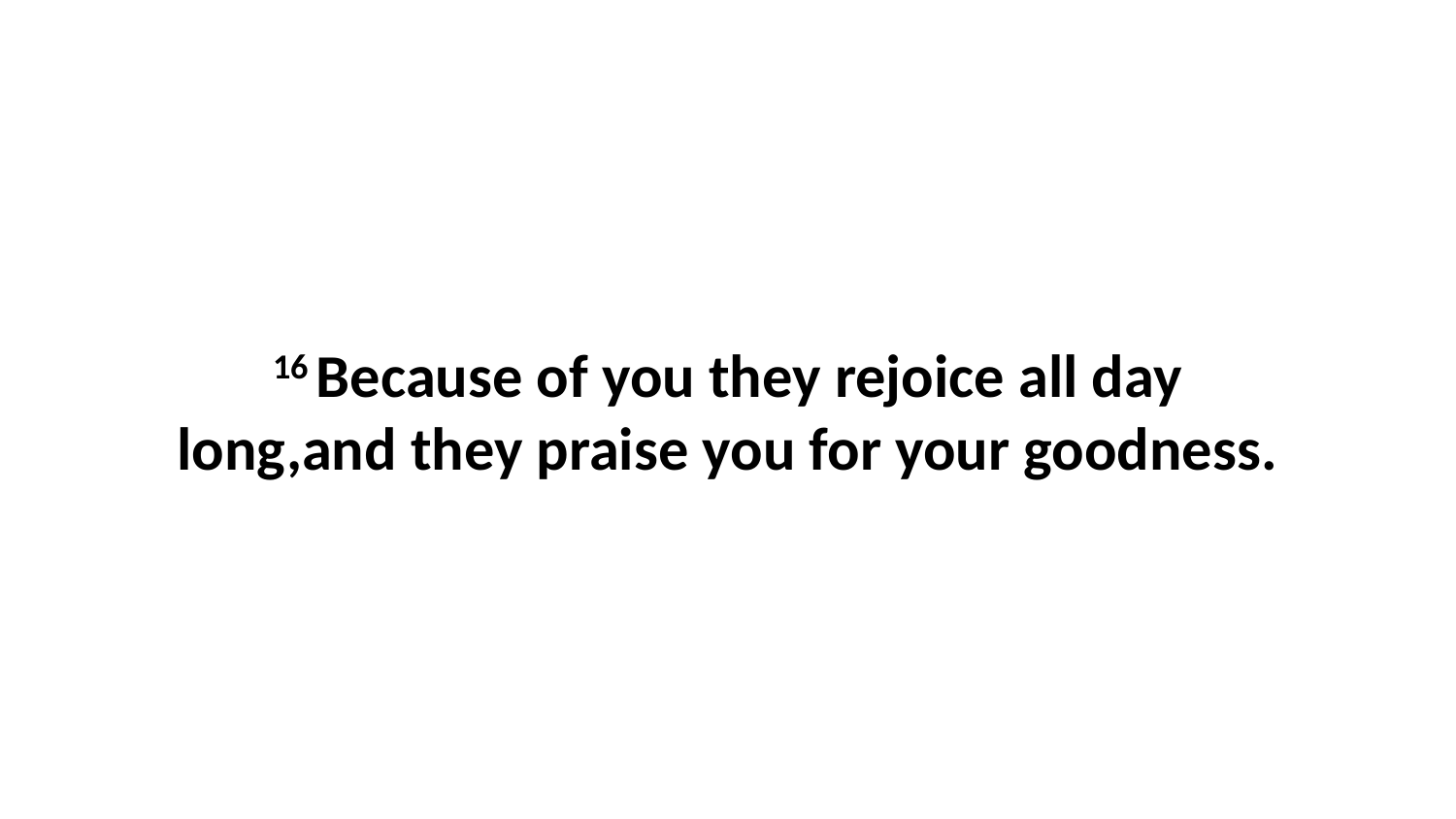

16 Because of you they rejoice all day long,and they praise you for your goodness.